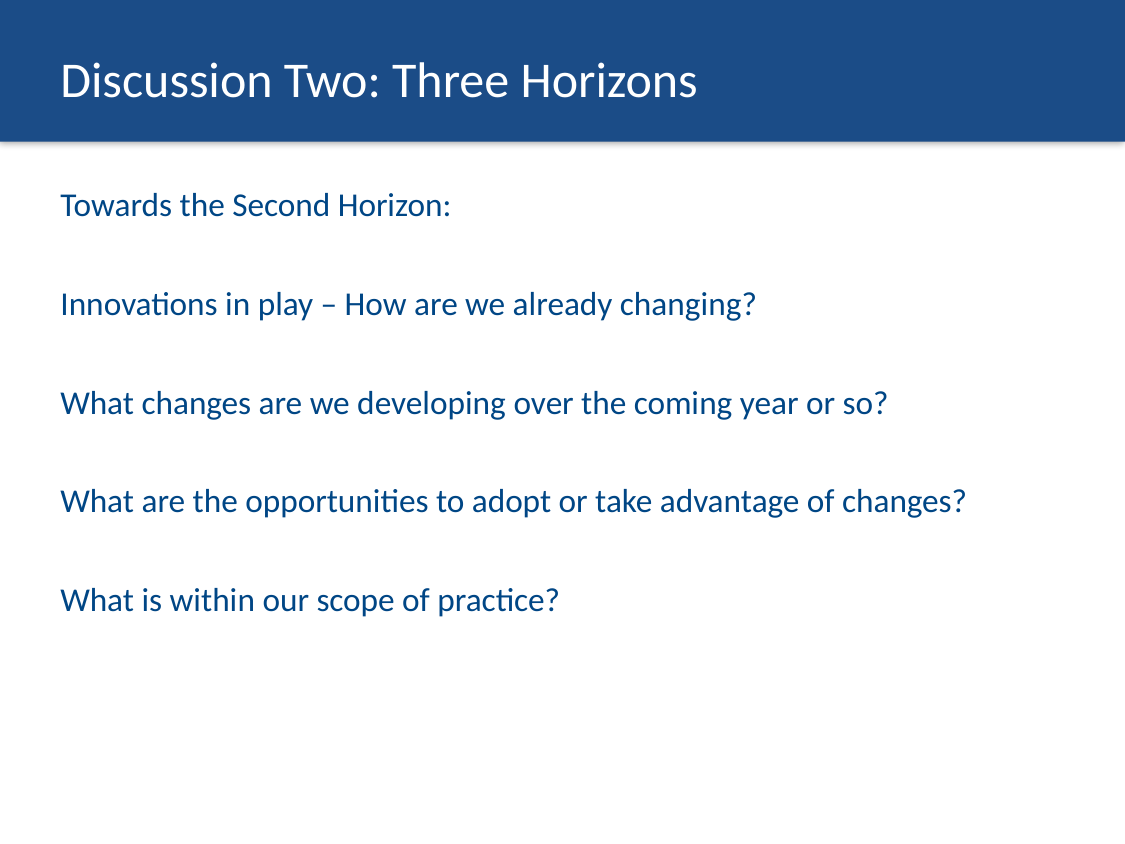

# Discussion Two: Three Horizons
Towards the Second Horizon:

Innovations in play – How are we already changing?

What changes are we developing over the coming year or so?

What are the opportunities to adopt or take advantage of changes?

What is within our scope of practice?